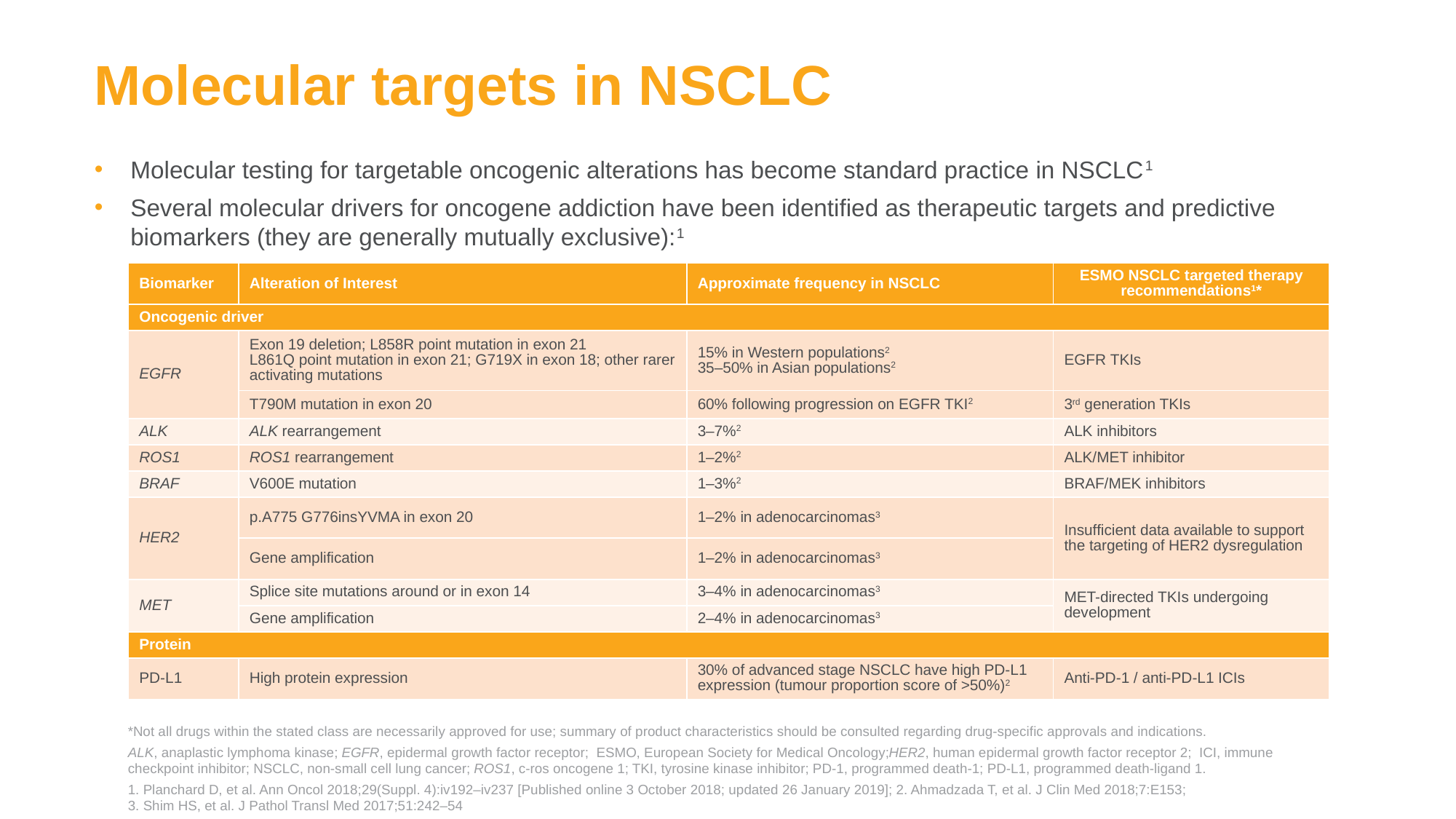

# Molecular targets in NSCLC
Molecular testing for targetable oncogenic alterations has become standard practice in NSCLC1
Several molecular drivers for oncogene addiction have been identified as therapeutic targets and predictive biomarkers (they are generally mutually exclusive):1
| Biomarker | Alteration of Interest | Approximate frequency in NSCLC | ESMO NSCLC targeted therapy recommendations1\* |
| --- | --- | --- | --- |
| Oncogenic driver |  |  |  |
| EGFR | Exon 19 deletion; L858R point mutation in exon 21 L861Q point mutation in exon 21; G719X in exon 18; other rarer activating mutations | 15% in Western populations2 35–50% in Asian populations2 | EGFR TKIs |
|  | T790M mutation in exon 20 | 60% following progression on EGFR TKI2 | 3rd generation TKIs |
| ALK | ALK rearrangement | 3–7%2 | ALK inhibitors |
| ROS1 | ROS1 rearrangement | 1–2%2 | ALK/MET inhibitor |
| BRAF | V600E mutation | 1–3%2 | BRAF/MEK inhibitors |
| HER2 | p.A775 G776insYVMA in exon 20 | 1–2% in adenocarcinomas3 | Insufficient data available to support the targeting of HER2 dysregulation |
|  | Gene amplification | 1–2% in adenocarcinomas3 |  |
| MET | Splice site mutations around or in exon 14 | 3–4% in adenocarcinomas3 | MET-directed TKIs undergoing development |
|  | Gene amplification | 2–4% in adenocarcinomas3 |  |
| Protein |  |  |  |
| PD-L1 | High protein expression | 30% of advanced stage NSCLC have high PD-L1 expression (tumour proportion score of >50%)2 | Anti-PD-1 / anti-PD-L1 ICIs |
*Not all drugs within the stated class are necessarily approved for use; summary of product characteristics should be consulted regarding drug-specific approvals and indications.
ALK, anaplastic lymphoma kinase; EGFR, epidermal growth factor receptor;  ESMO, European Society for Medical Oncology;HER2, human epidermal growth factor receptor 2;  ICI, immune checkpoint inhibitor; NSCLC, non-small cell lung cancer; ROS1, c-ros oncogene 1; TKI, tyrosine kinase inhibitor; PD-1, programmed death-1; PD-L1, programmed death-ligand 1.
1. Planchard D, et al. Ann Oncol 2018;29(Suppl. 4):iv192–iv237 [Published online 3 October 2018; updated 26 January 2019]; 2. Ahmadzada T, et al. J Clin Med 2018;7:E153;
3. Shim HS, et al. J Pathol Transl Med 2017;51:242–54